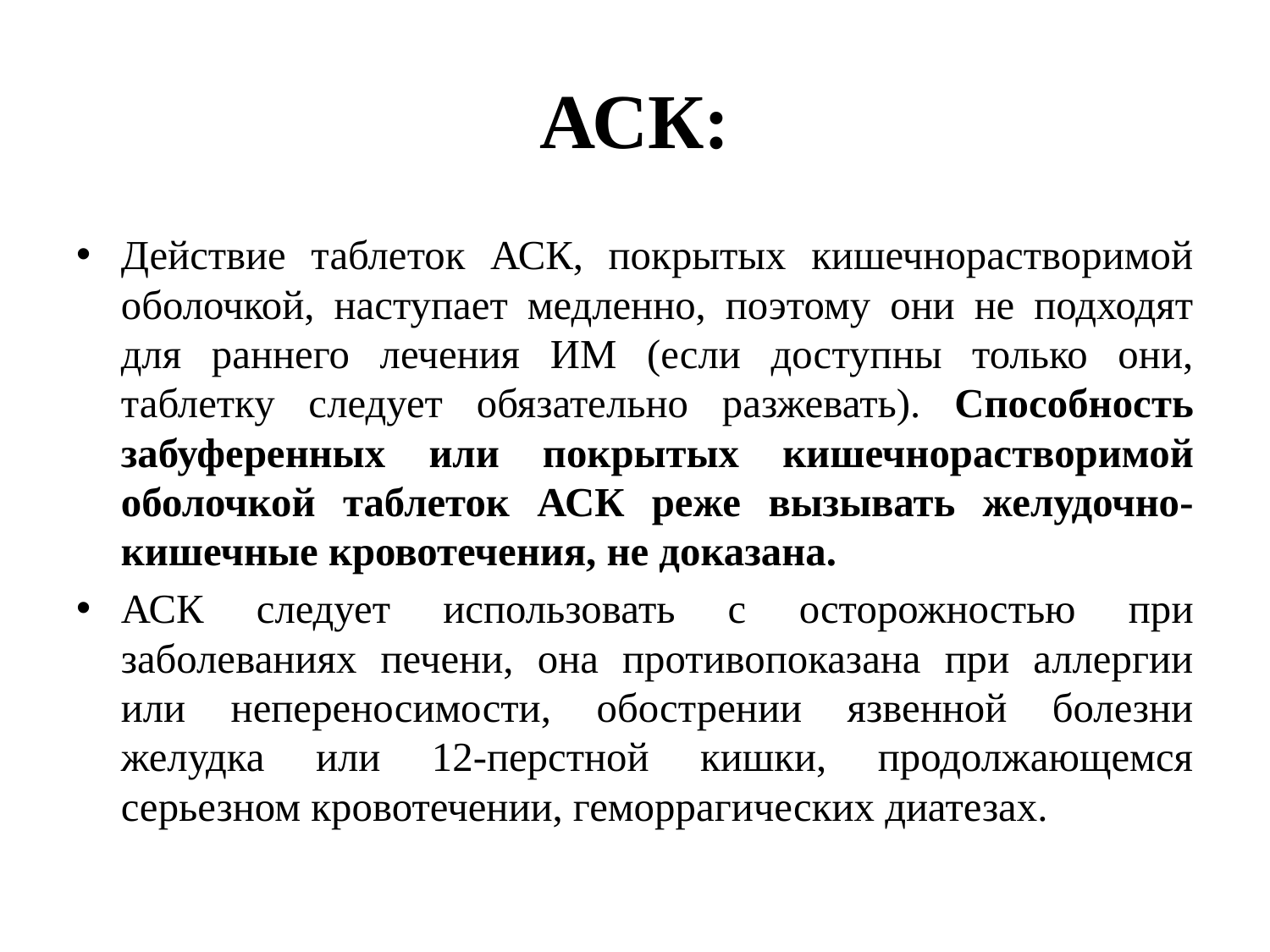

# АСК:
Действие таблеток АСК, покрытых кишечнорастворимой оболочкой, наступает медленно, поэтому они не подходят для раннего лечения ИМ (если доступны только они, таблетку следует обязательно разжевать). Способность забуференных или покрытых кишечнорастворимой оболочкой таблеток АСК реже вызывать желудочно-кишечные кровотечения, не доказана.
АСК следует использовать с осторожностью при заболеваниях печени, она противопоказана при аллергии или непереносимости, обострении язвенной болезни желудка или 12-перстной кишки, продолжающемся серьезном кровотечении, геморрагических диатезах.